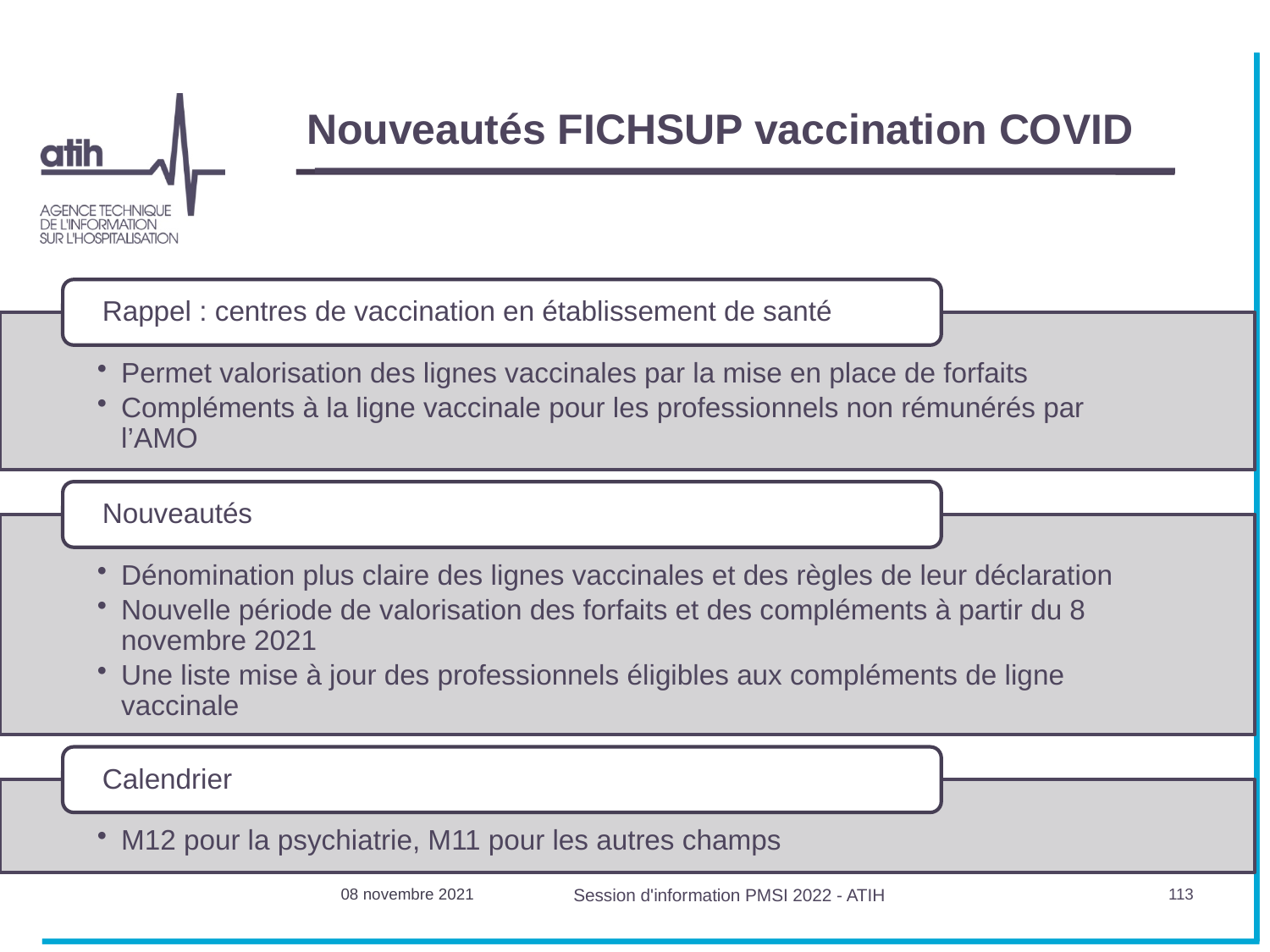

# Nouveautés FICHSUP vaccination COVID
Permet valorisation des lignes vaccinales par la mise en place de forfaits
Compléments à la ligne vaccinale pour les professionnels non rémunérés par l’AMO
Rappel : centres de vaccination en établissement de santé
Dénomination plus claire des lignes vaccinales et des règles de leur déclaration
Nouvelle période de valorisation des forfaits et des compléments à partir du 8 novembre 2021
Une liste mise à jour des professionnels éligibles aux compléments de ligne vaccinale
Nouveautés
M12 pour la psychiatrie, M11 pour les autres champs
Calendrier
08 novembre 2021
Session d'information PMSI 2022 - ATIH
113